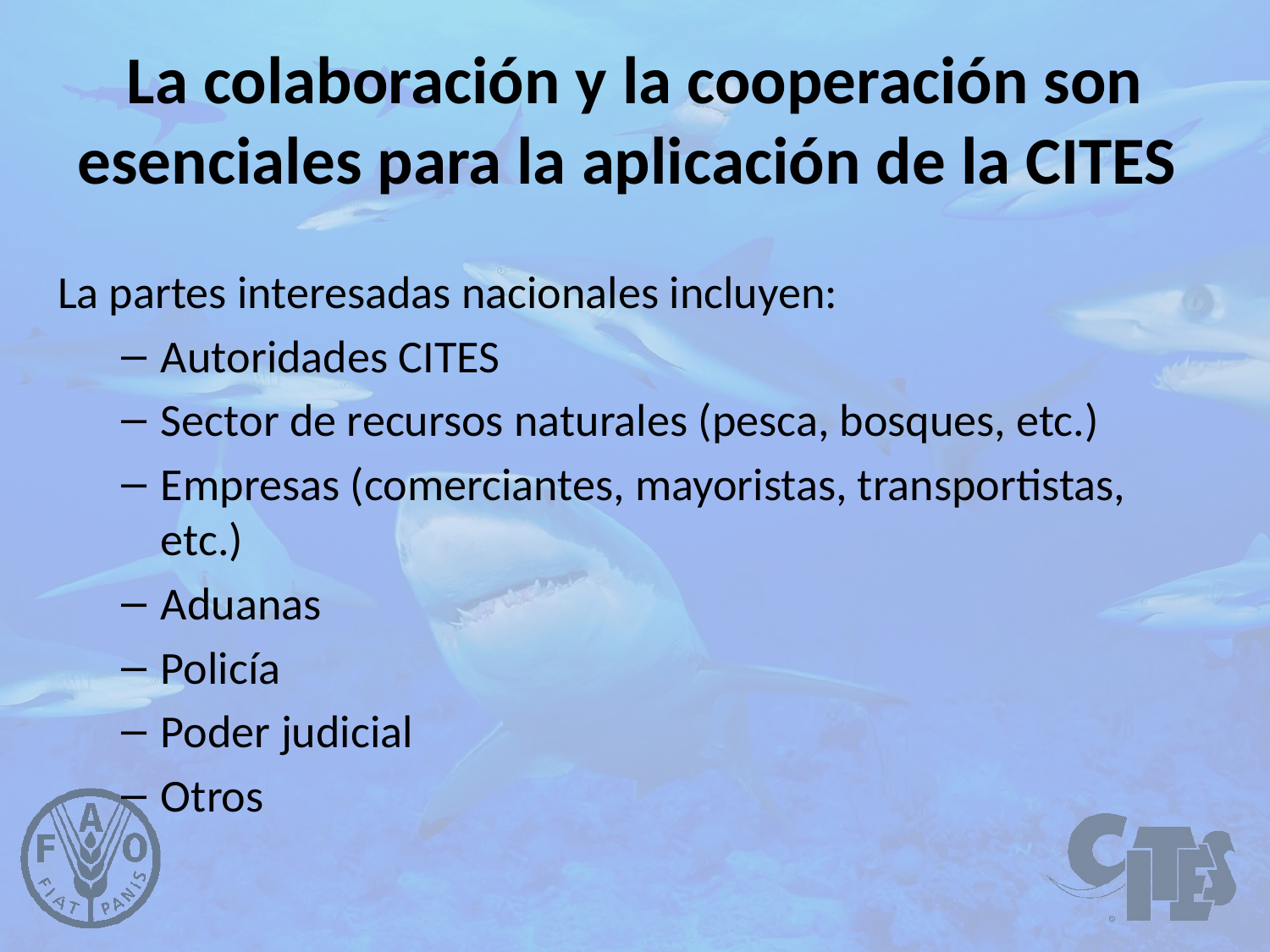

# La colaboración y la cooperación son esenciales para la aplicación de la CITES
La partes interesadas nacionales incluyen:
Autoridades CITES
Sector de recursos naturales (pesca, bosques, etc.)
Empresas (comerciantes, mayoristas, transportistas, etc.)
Aduanas
Policía
Poder judicial
Otros